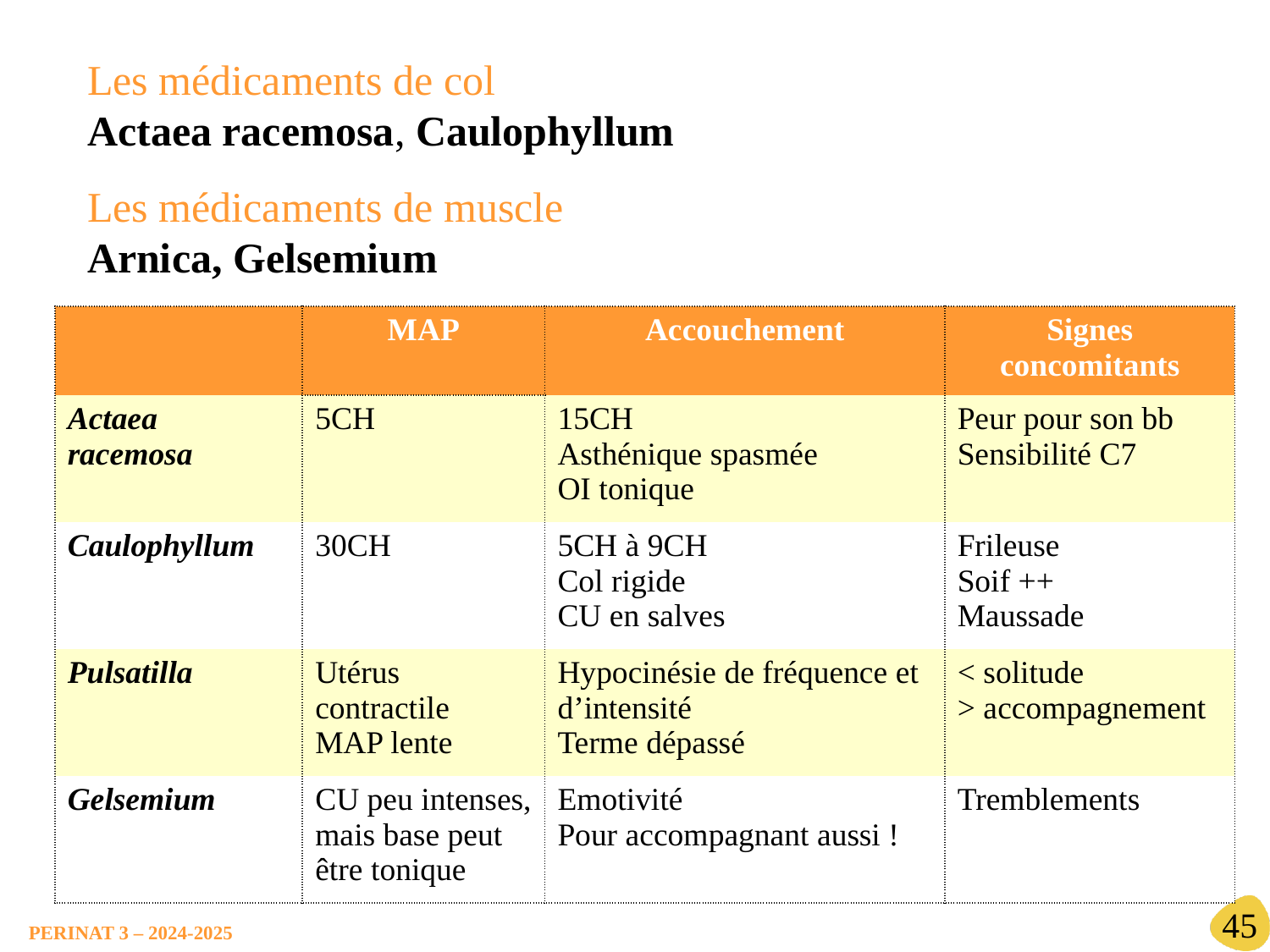

Les médicaments de col
Actaea racemosa, Caulophyllum

Les médicaments de muscle
Arnica, Gelsemium
|  | MAP | Accouchement | Signes concomitants |
| --- | --- | --- | --- |
| Actaea racemosa | 5CH | 15CH Asthénique spasmée OI tonique | Peur pour son bb Sensibilité C7 |
| Caulophyllum | 30CH | 5CH à 9CH Col rigide CU en salves | Frileuse Soif ++ Maussade |
| Pulsatilla | Utérus contractile MAP lente | Hypocinésie de fréquence et d’intensité Terme dépassé | < solitude > accompagnement |
| Gelsemium | CU peu intenses, mais base peut être tonique | Emotivité Pour accompagnant aussi ! | Tremblements |